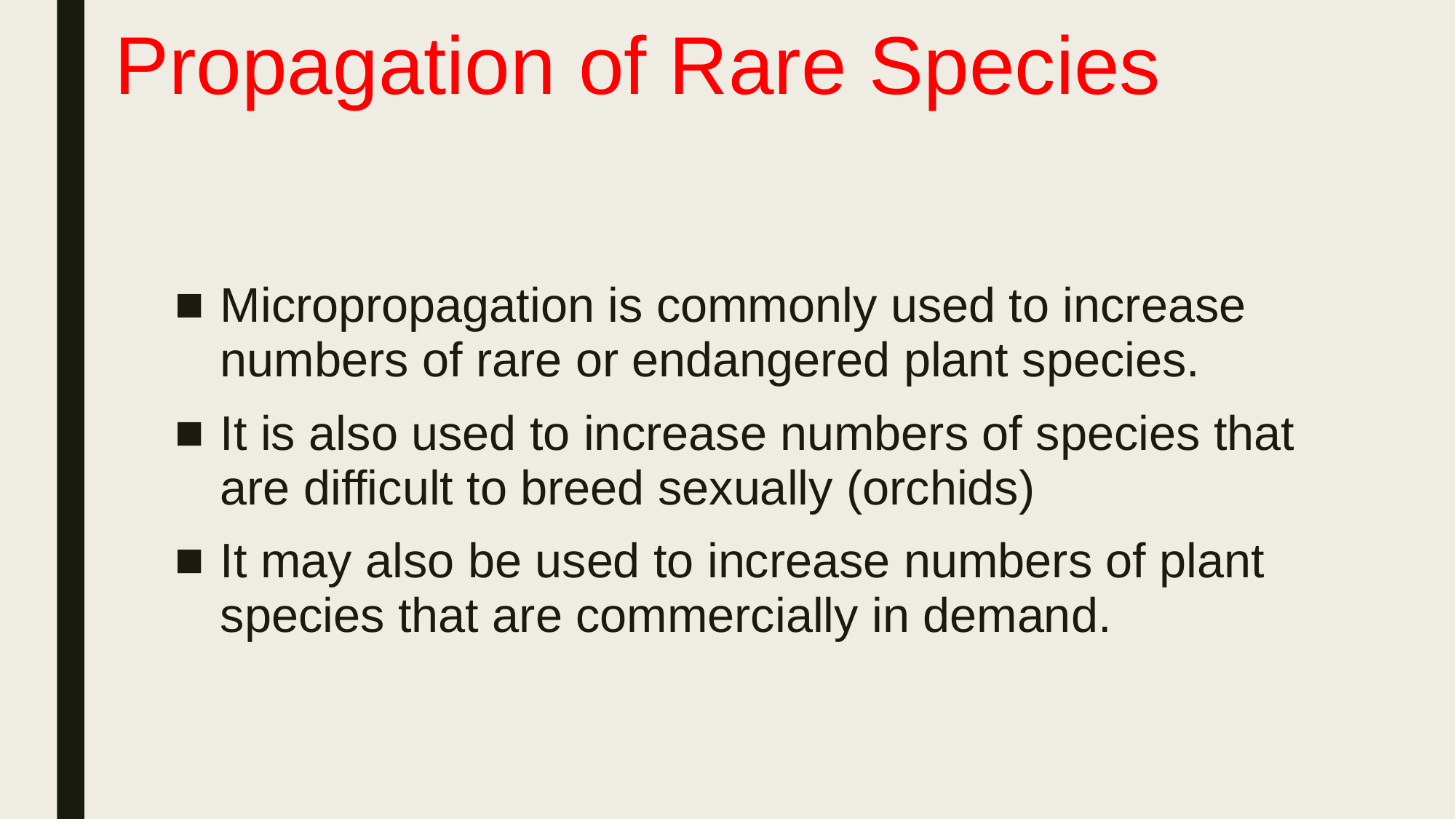

# Propagation of Rare Species
Micropropagation is commonly used to increase numbers of rare or endangered plant species.
It is also used to increase numbers of species that are difficult to breed sexually (orchids)
It may also be used to increase numbers of plant species that are commercially in demand.